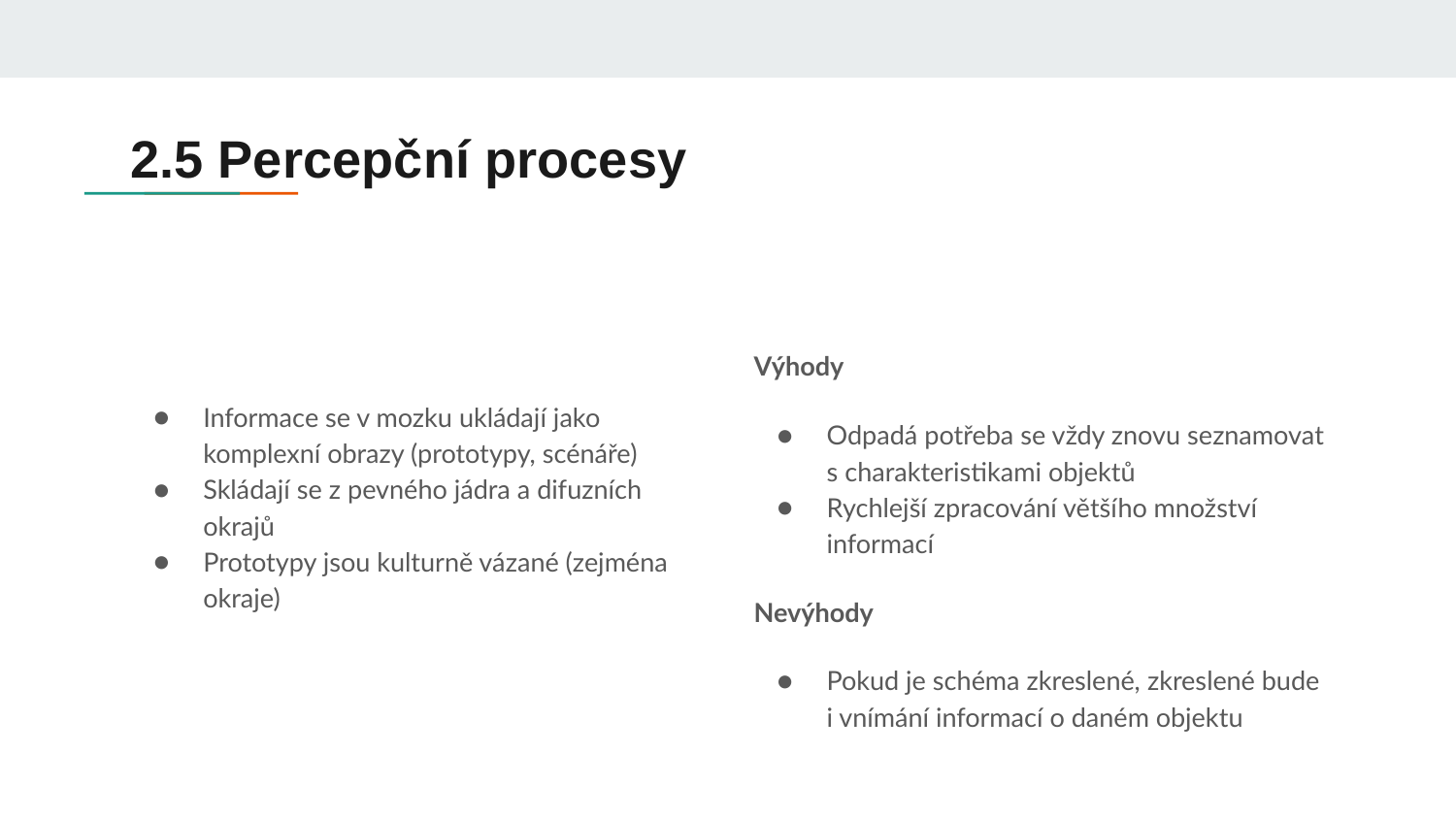

# 2.5 Percepční procesy
Výhody
Odpadá potřeba se vždy znovu seznamovat s charakteristikami objektů
Rychlejší zpracování většího množství informací
Nevýhody
Pokud je schéma zkreslené, zkreslené bude i vnímání informací o daném objektu
Informace se v mozku ukládají jako komplexní obrazy (prototypy, scénáře)
Skládají se z pevného jádra a difuzních okrajů
Prototypy jsou kulturně vázané (zejména okraje)